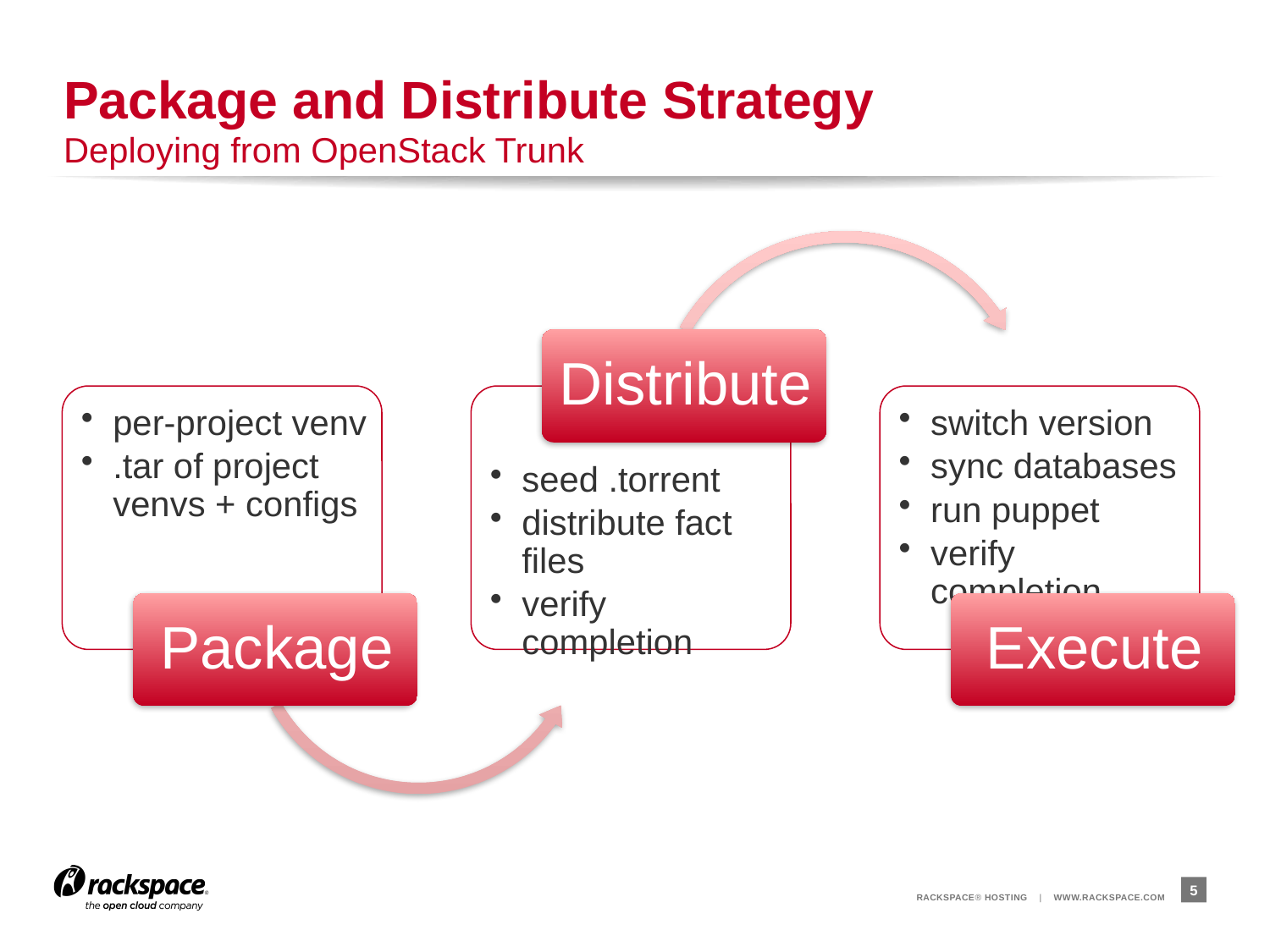

# Package and Distribute Strategy
Deploying from OpenStack Trunk
per-project venv
.tar of project venvs + configs
Package
seed .torrent
distribute fact files
verify completion
Distribute
switch version
sync databases
run puppet
verify completion
Execute
5